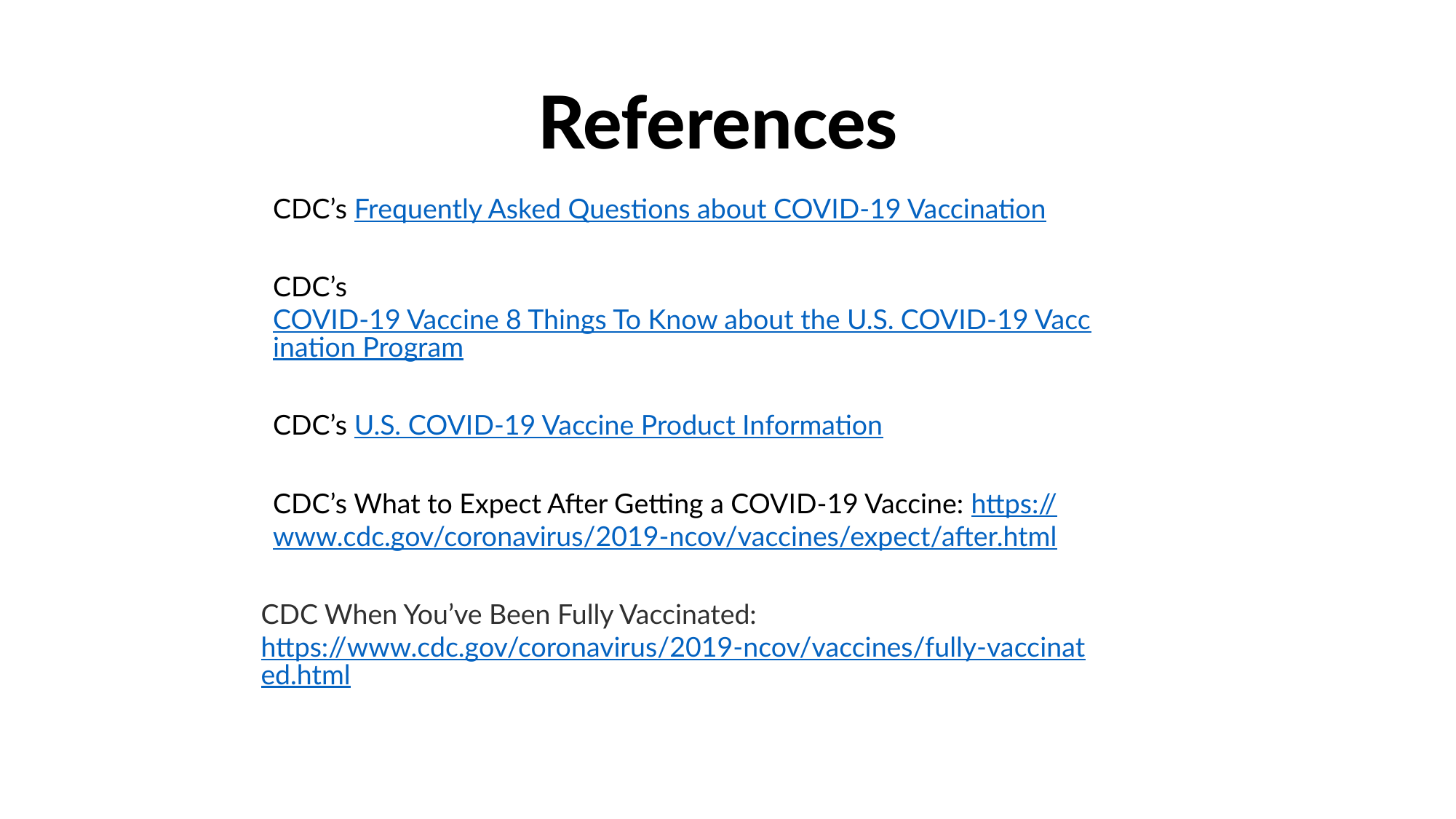

# References
CDC’s Frequently Asked Questions about COVID-19 Vaccination
CDC’s COVID-19 Vaccine 8 Things To Know about the U.S. COVID-19 Vaccination Program
CDC’s U.S. COVID-19 Vaccine Product Information
CDC’s What to Expect After Getting a COVID-19 Vaccine: https://www.cdc.gov/coronavirus/2019-ncov/vaccines/expect/after.html
CDC When You’ve Been Fully Vaccinated: https://www.cdc.gov/coronavirus/2019-ncov/vaccines/fully-vaccinated.html